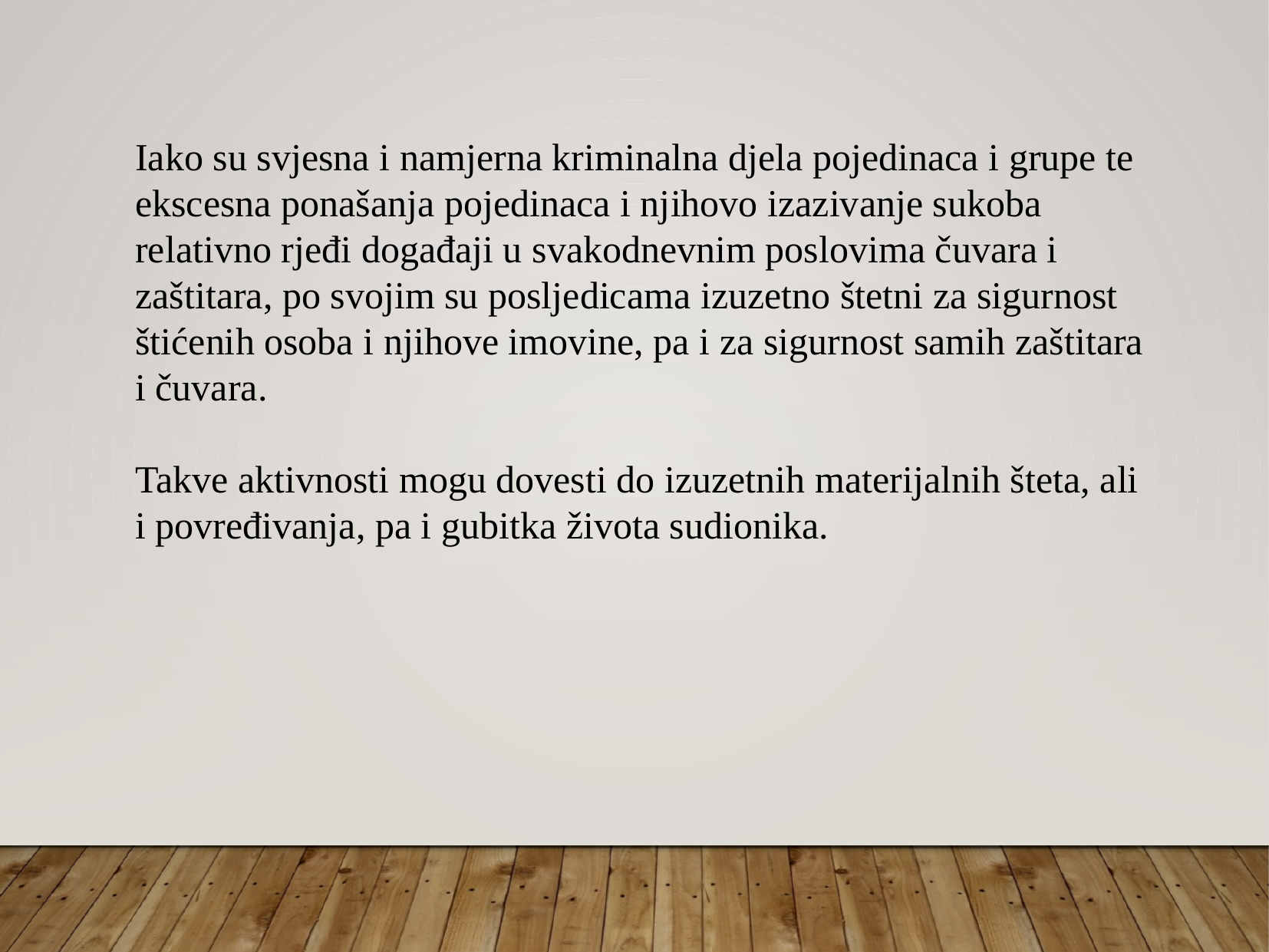

Iako su svjesna i namjerna kriminalna djela pojedinaca i grupe te ekscesna ponašanja pojedinaca i njihovo izazivanje sukoba relativno rjeđi događaji u svakodnevnim poslovima čuvara i zaštitara, po svojim su posljedicama izuzetno štetni za sigurnost štićenih osoba i njihove imovine, pa i za sigurnost samih zaštitara i čuvara.

Takve aktivnosti mogu dovesti do izuzetnih materijalnih šteta, ali i povređivanja, pa i gubitka života sudionika.